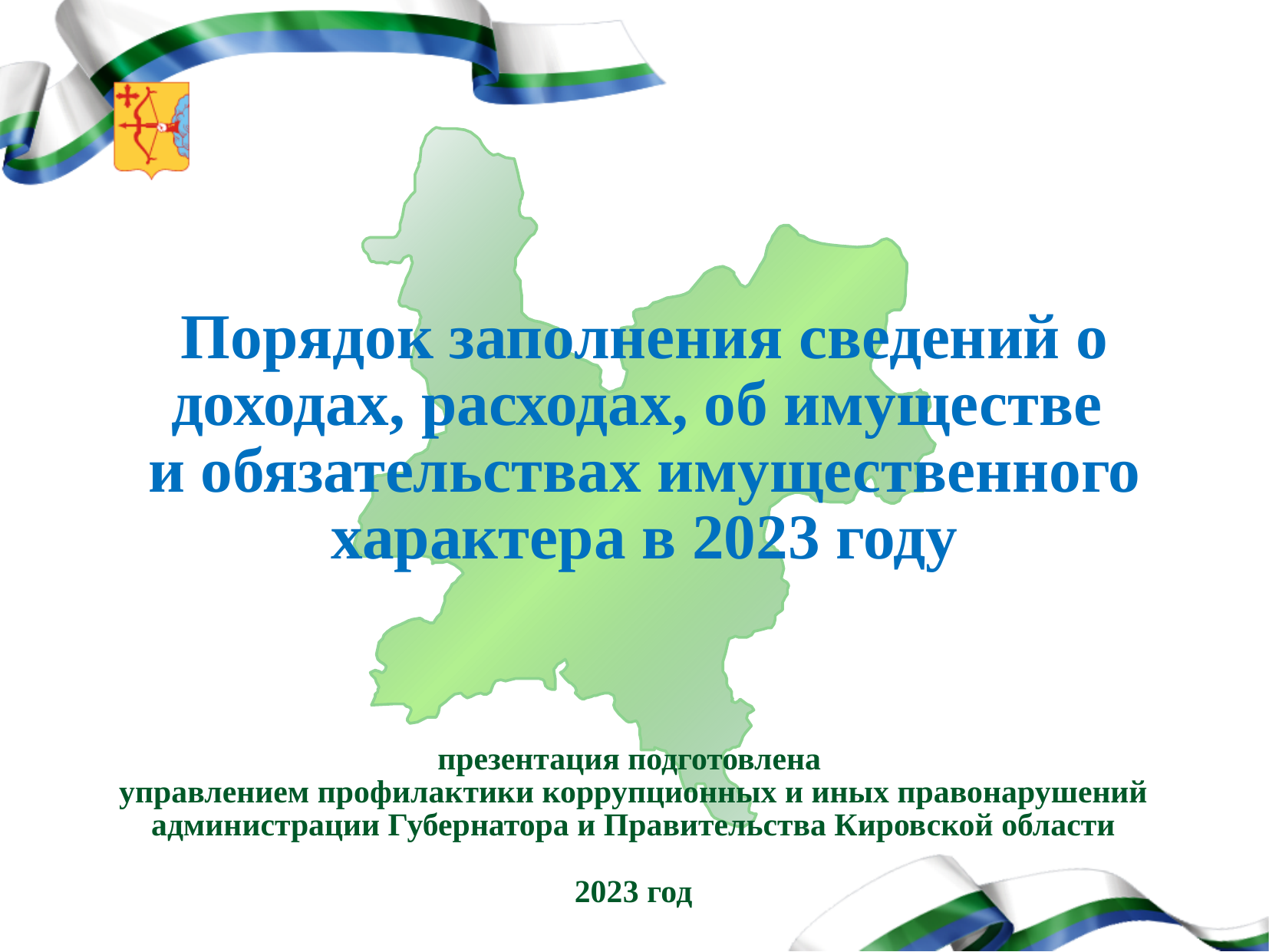

Порядок заполнения сведений о доходах, расходах, об имуществе
и обязательствах имущественного характера в 2023 году
презентация подготовлена
управлением профилактики коррупционных и иных правонарушений администрации Губернатора и Правительства Кировской области

2023 год